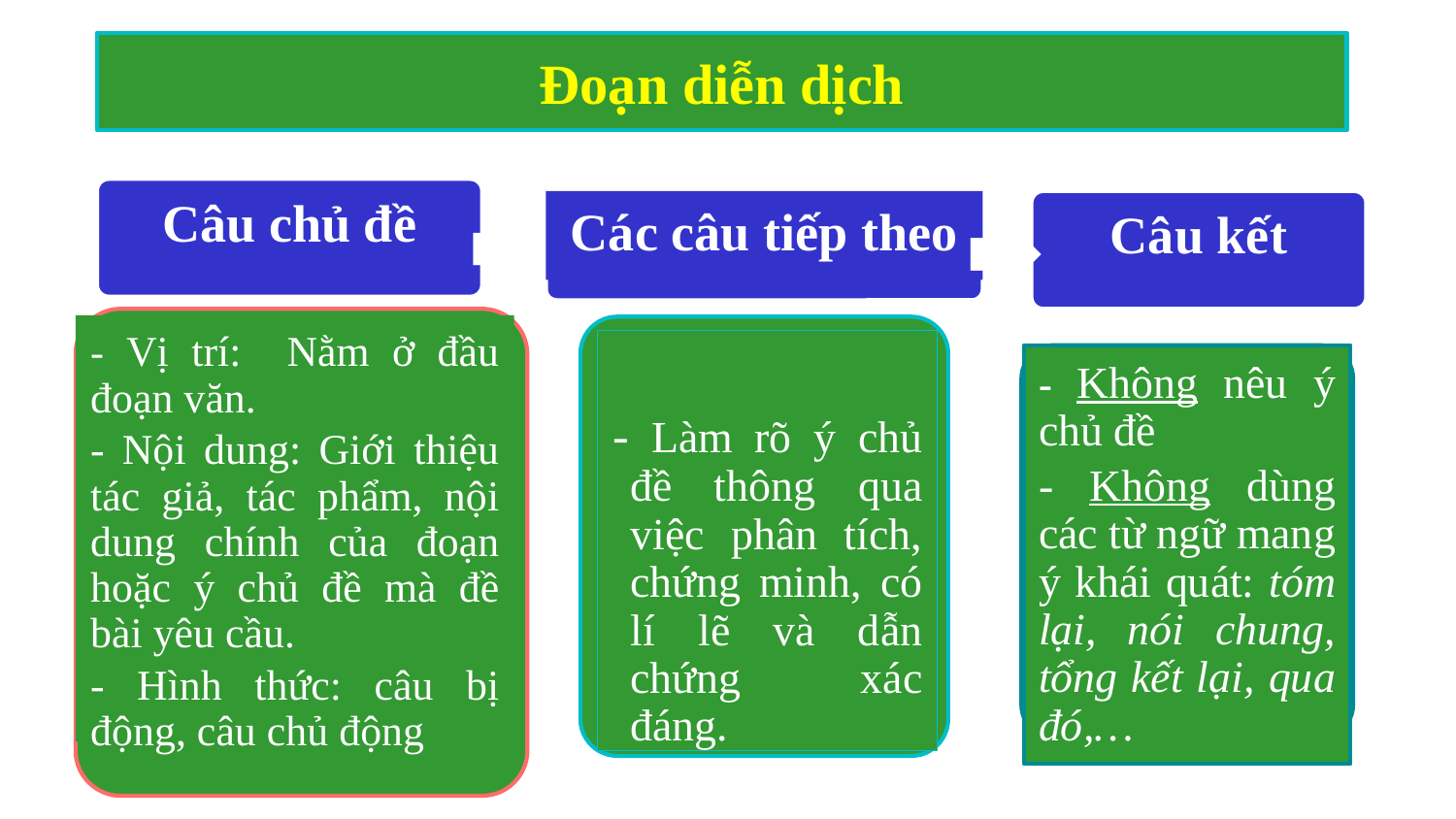

# Đoạn diễn dịch
Câu chủ đề

Các câu tiếp theo
Câu kết

- Vị trí:  Nằm ở đầu đoạn văn.
- Nội dung: Giới thiệu tác giả, tác phẩm, nội dung chính của đoạn hoặc ý chủ đề mà đề bài yêu cầu.
- Hình thức: câu bị động, câu chủ động

- Làm rõ ý chủ đề thông qua việc phân tích, chứng minh, có lí lẽ và dẫn chứng xác đáng.

- Không nêu ý chủ đề
- Không dùng các từ ngữ mang ý khái quát: tóm lại, nói chung, tổng kết lại, qua đó,…